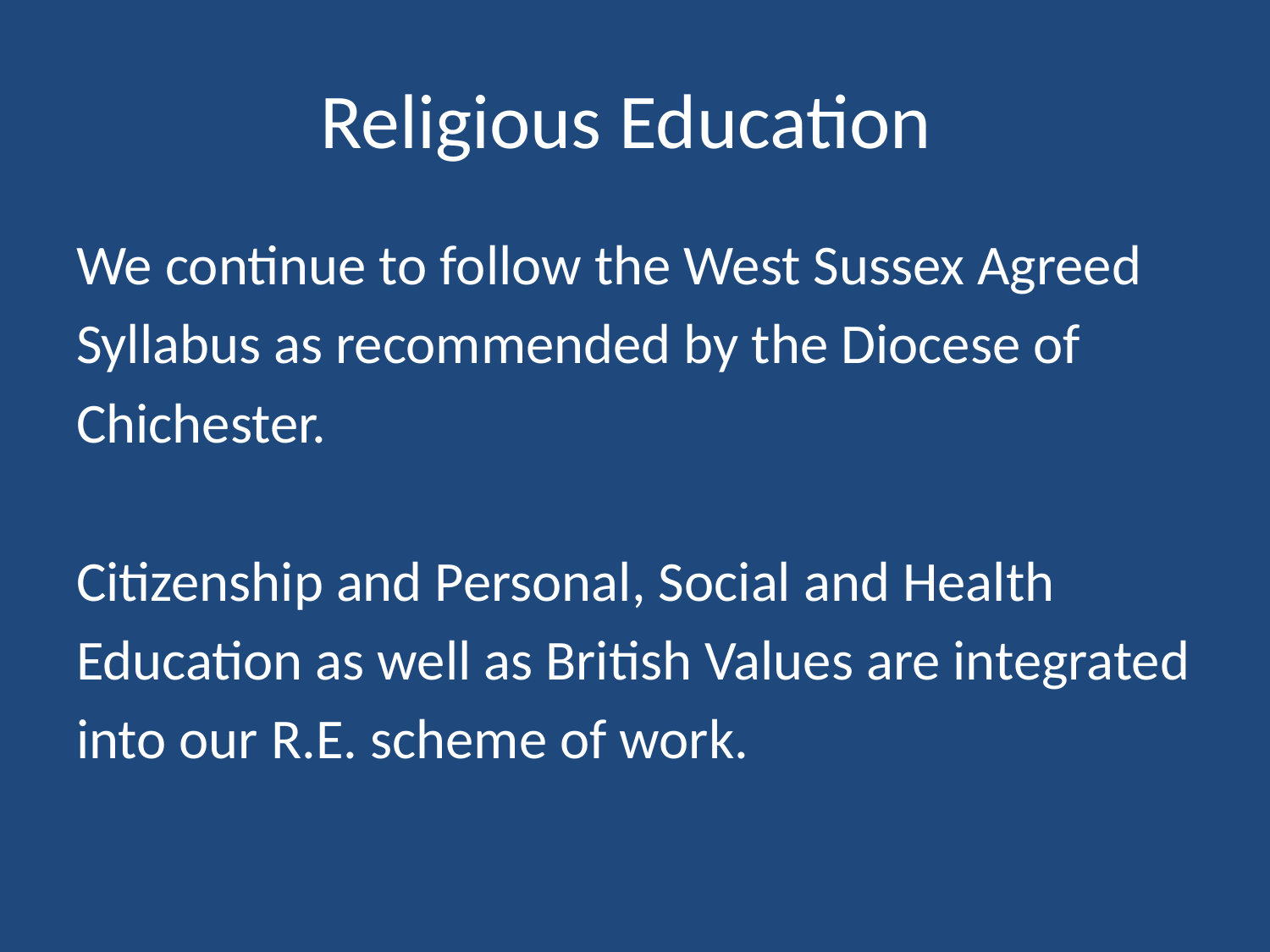

# Religious Education
We continue to follow the West Sussex Agreed
Syllabus as recommended by the Diocese of
Chichester.

Citizenship and Personal, Social and Health
Education as well as British Values are integrated
into our R.E. scheme of work.